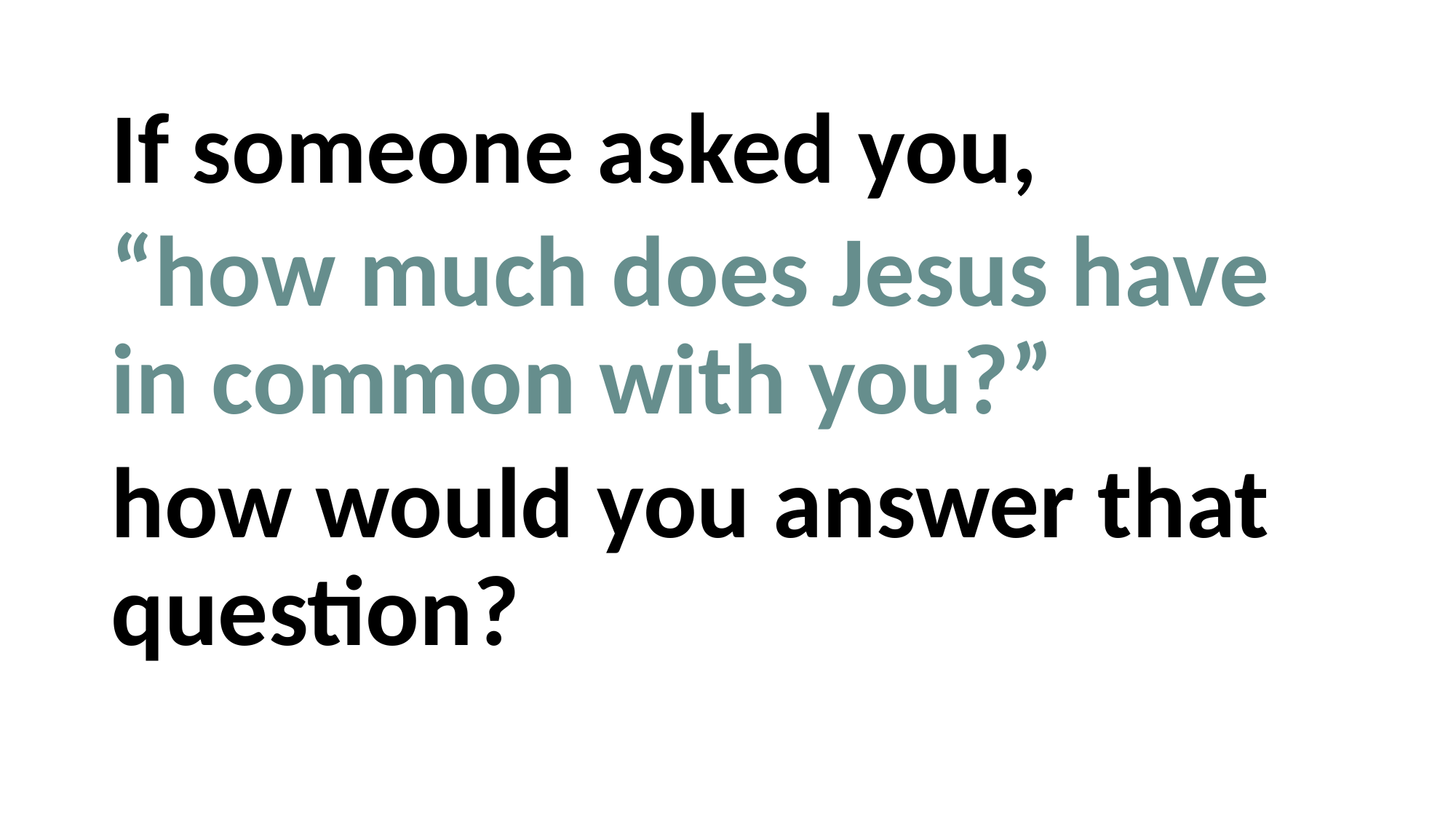

If someone asked you,
“how much does Jesus have in common with you?”
how would you answer that question?